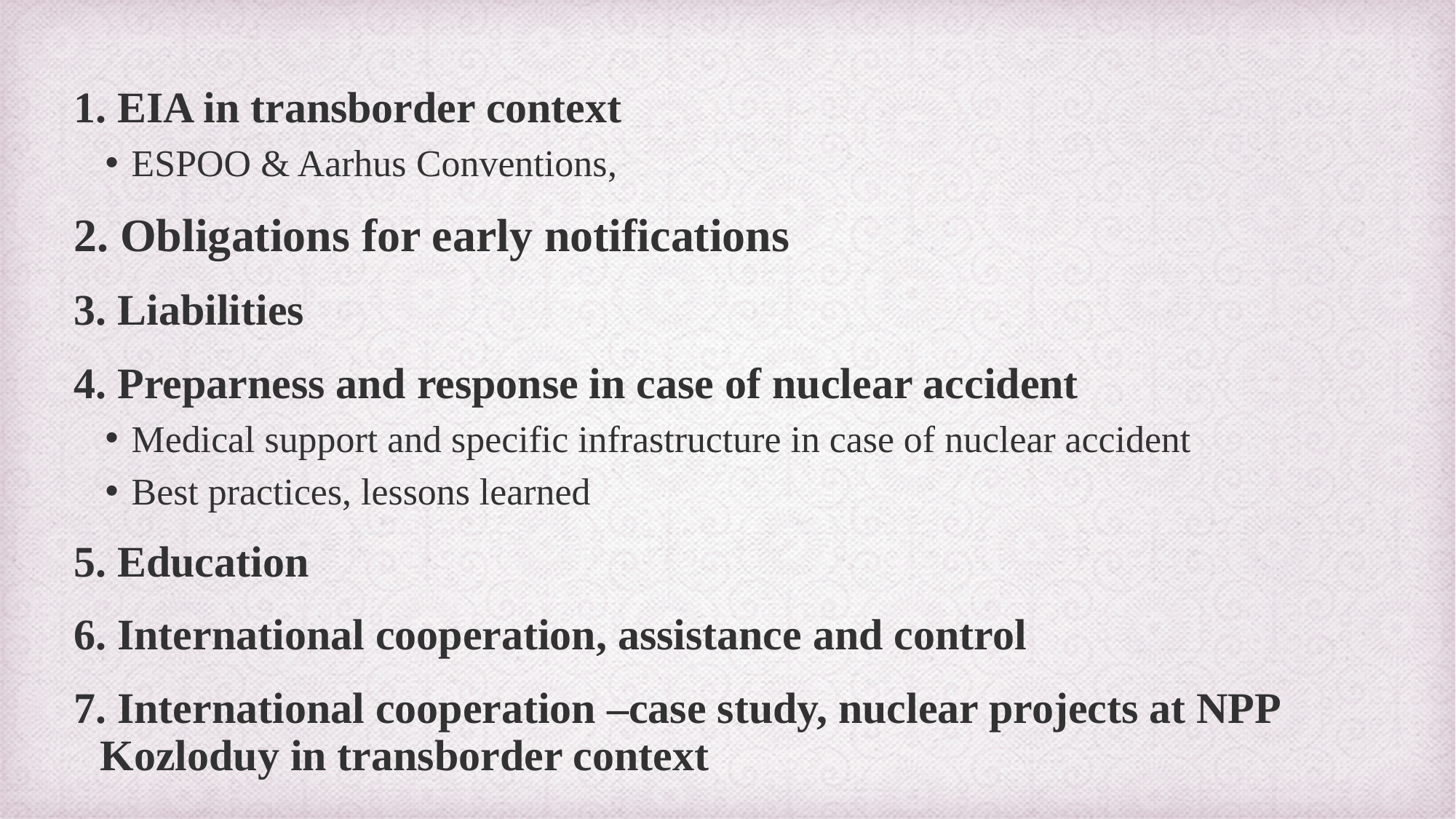

1. EIA in transborder context
ESPOO & Aarhus Conventions,
2. Obligations for early notifications
3. Liabilities
4. Preparness and response in case of nuclear accident
Medical support and specific infrastructure in case of nuclear accident
Best practices, lessons learned
5. Education
6. International cooperation, assistance and control
7. International cooperation –case study, nuclear projects at NPP Kozloduy in transborder context